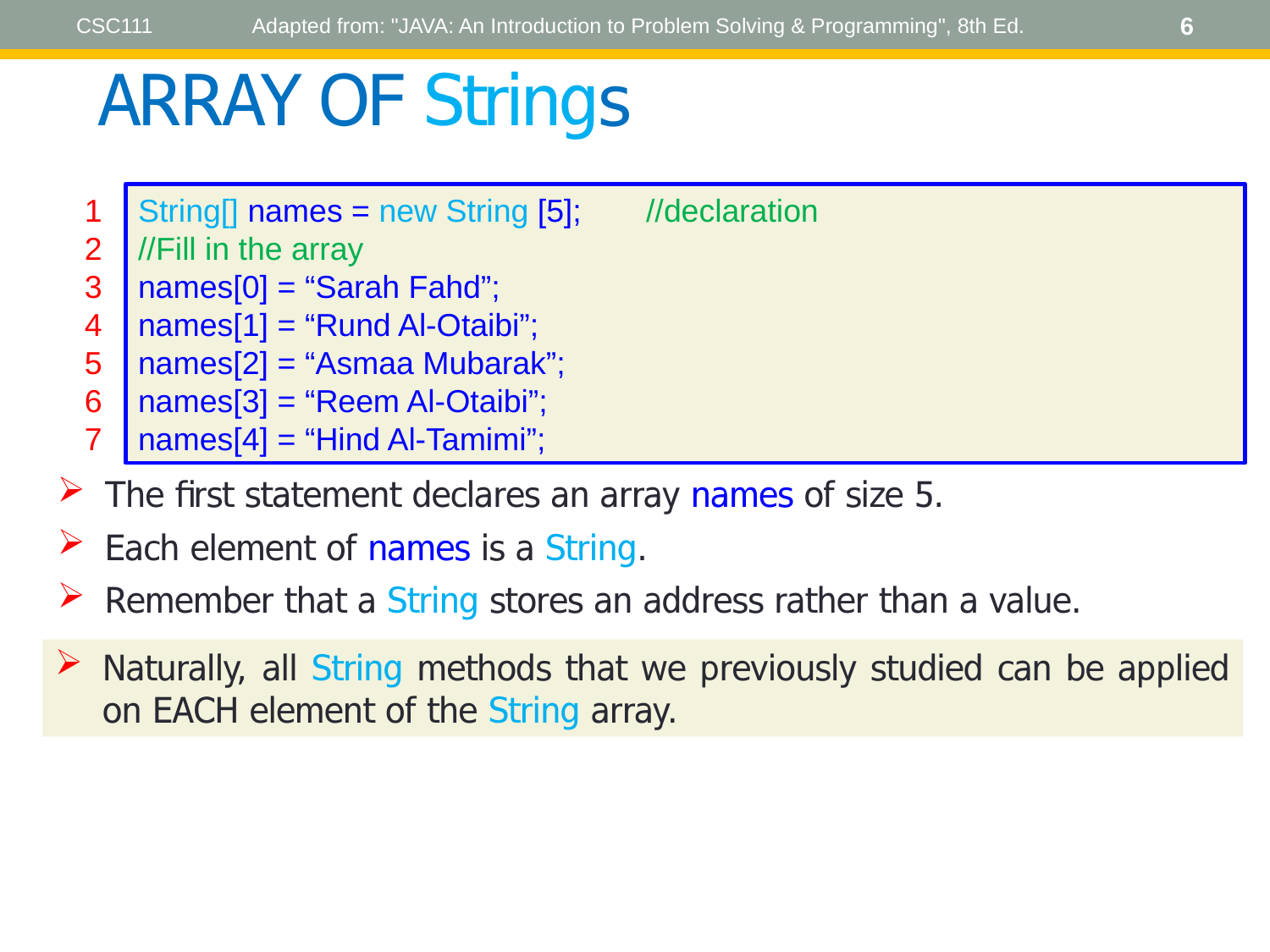

CSC111
Adapted from: "JAVA: An Introduction to Problem Solving & Programming", 8th Ed.
6
# ARRAY OF Strings
1
2
3
4
5
6
7
String[] names = new String [5];	//declaration
//Fill in the array
names[0] = “Sarah Fahd”;
names[1] = “Rund Al-Otaibi”;
names[2] = “Asmaa Mubarak”;
names[3] = “Reem Al-Otaibi”;
names[4] = “Hind Al-Tamimi”;
The first statement declares an array names of size 5.
Each element of names is a String.
Remember that a String stores an address rather than a value.
Naturally, all String methods that we previously studied can be applied on EACH element of the String array.